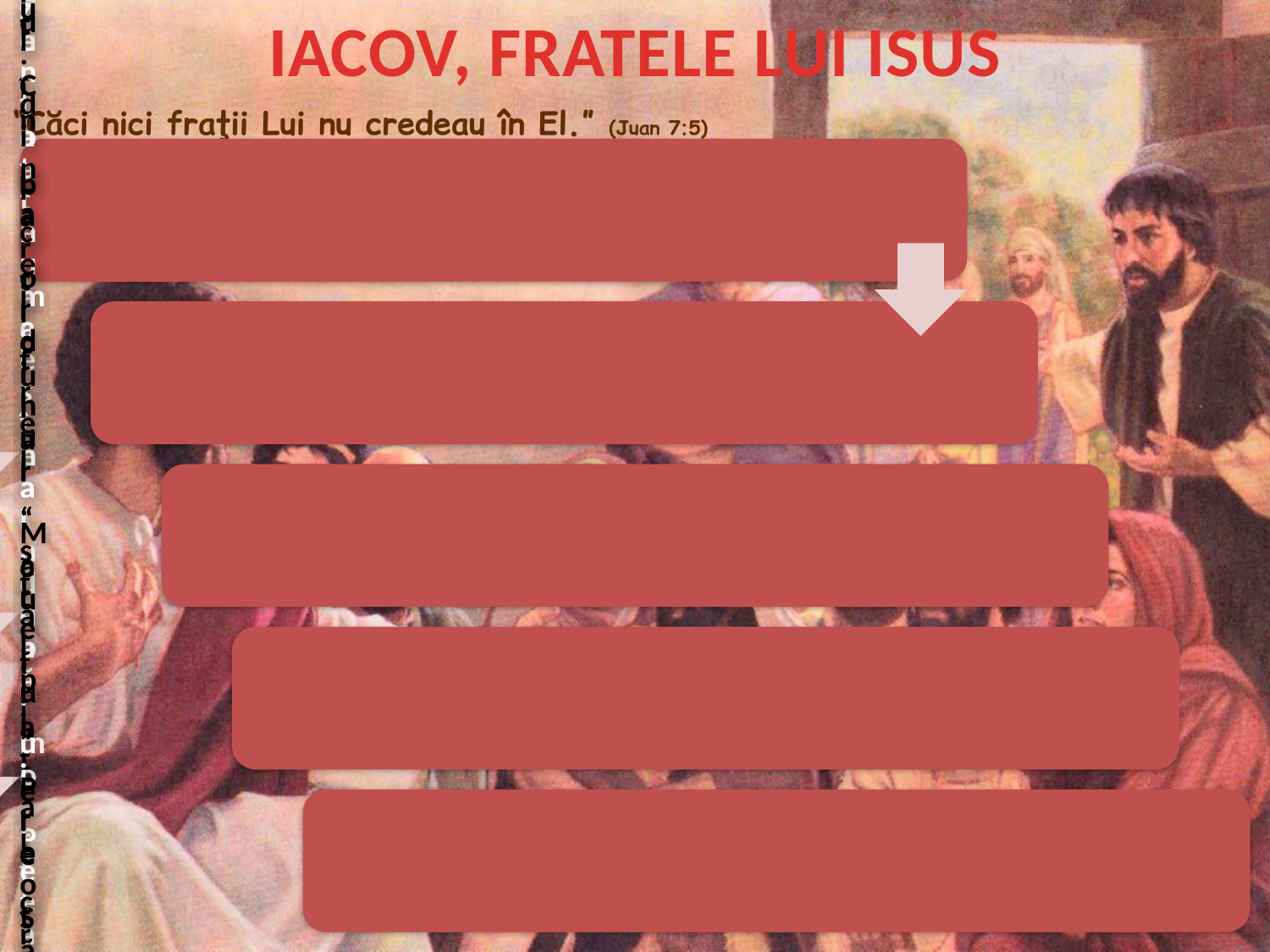

IACOV, FRATELE LUI ISUS
“Căci nici fraţii Lui nu credeau în El.” (Juan 7:5)